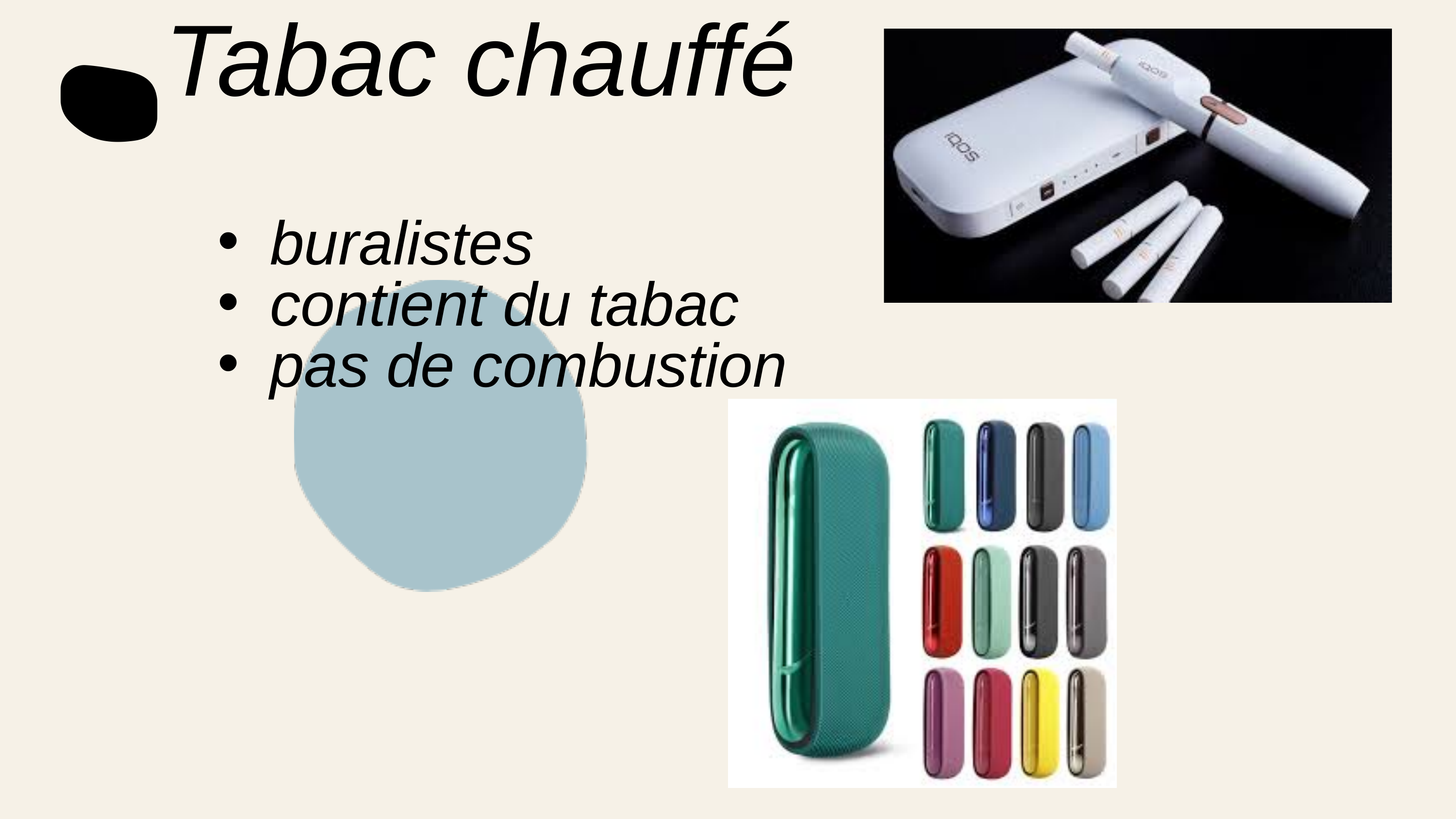

Tabac chauffé

buralistes
contient du tabac
pas de combustion